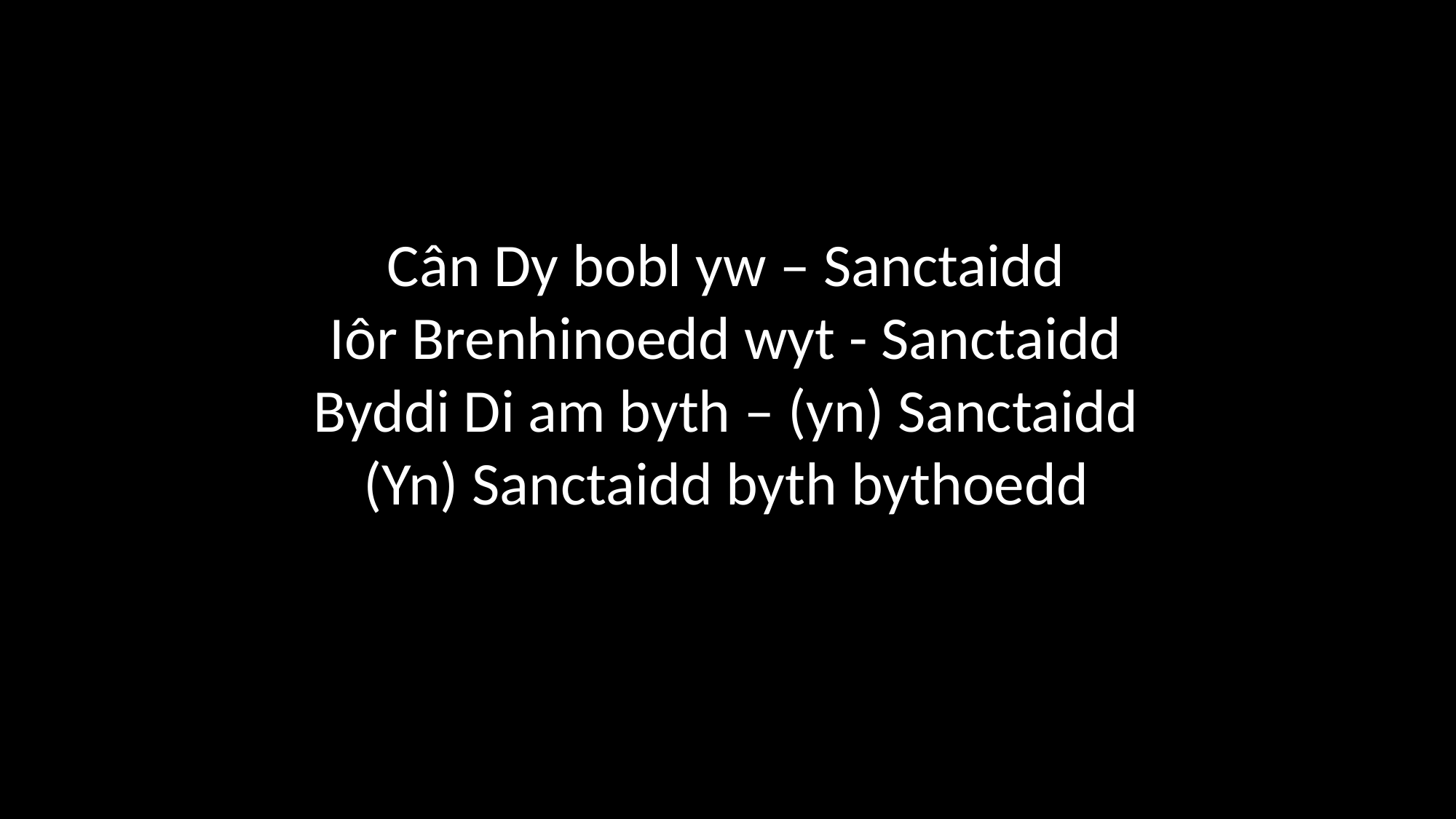

Cân Dy bobl yw – Sanctaidd
Iôr Brenhinoedd wyt - Sanctaidd
Byddi Di am byth – (yn) Sanctaidd
(Yn) Sanctaidd byth bythoedd